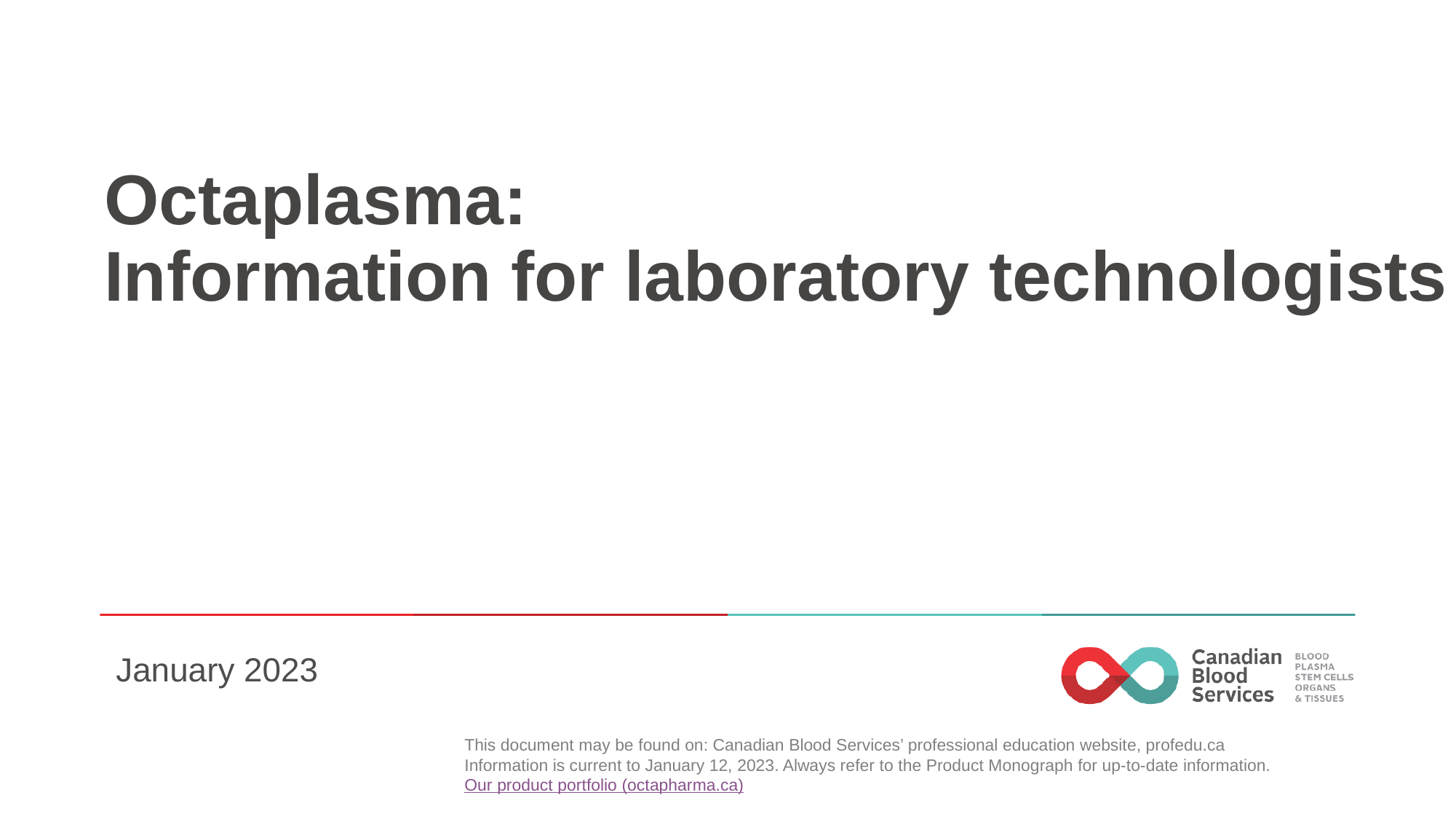

# Octaplasma: Information for laboratory technologists
January 2023
This document may be found on: Canadian Blood Services’ professional education website, profedu.ca
Information is current to January 12, 2023. Always refer to the Product Monograph for up-to-date information.  Our product portfolio (octapharma.ca)